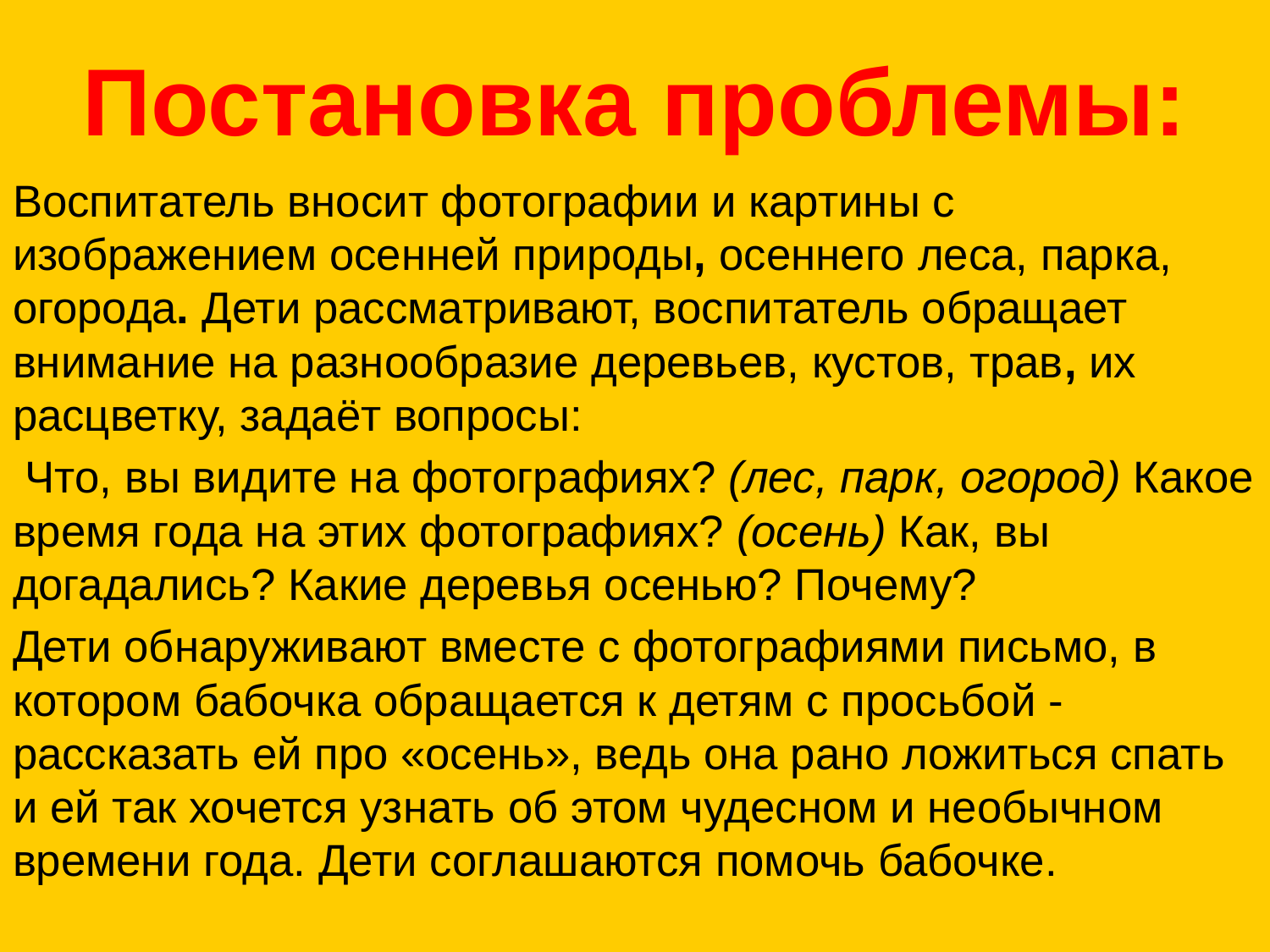

# Постановка проблемы:
Воспитатель вносит фотографии и картины с изображением осенней природы, осеннего леса, парка, огорода. Дети рассматривают, воспитатель обращает внимание на разнообразие деревьев, кустов, трав, их расцветку, задаёт вопросы:
 Что, вы видите на фотографиях? (лес, парк, огород) Какое время года на этих фотографиях? (осень) Как, вы догадались? Какие деревья осенью? Почему?
Дети обнаруживают вместе с фотографиями письмо, в котором бабочка обращается к детям с просьбой - рассказать ей про «осень», ведь она рано ложиться спать и ей так хочется узнать об этом чудесном и необычном времени года. Дети соглашаются помочь бабочке.